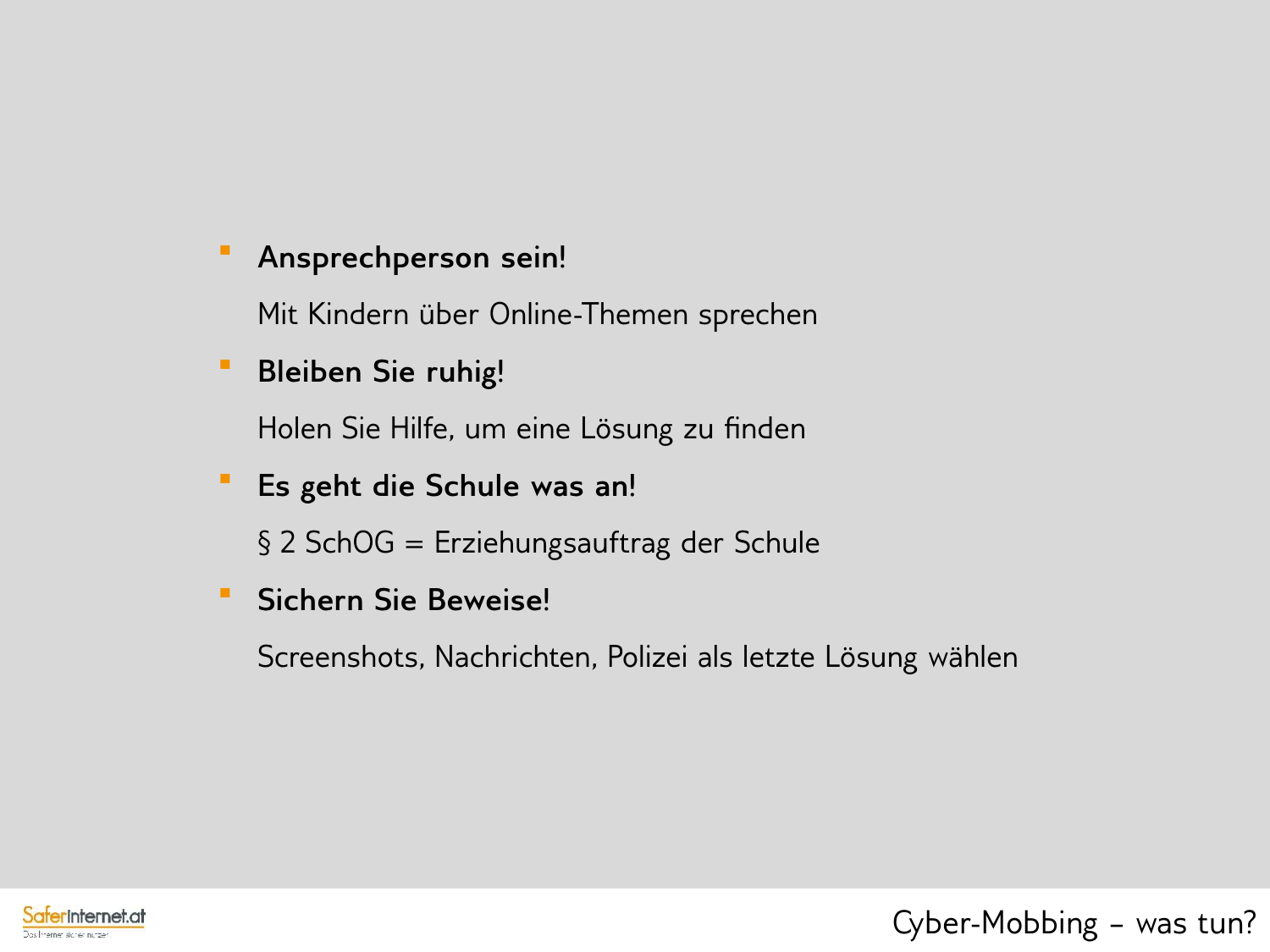

Ansprechperson sein!
Mit Kindern über Online-Themen sprechen
Bleiben Sie ruhig!
Holen Sie Hilfe, um eine Lösung zu finden
Es geht die Schule was an!
§ 2 SchOG = Erziehungsauftrag der Schule
Sichern Sie Beweise!
Screenshots, Nachrichten, Polizei als letzte Lösung wählen
23
Cyber-Mobbing – was tun?